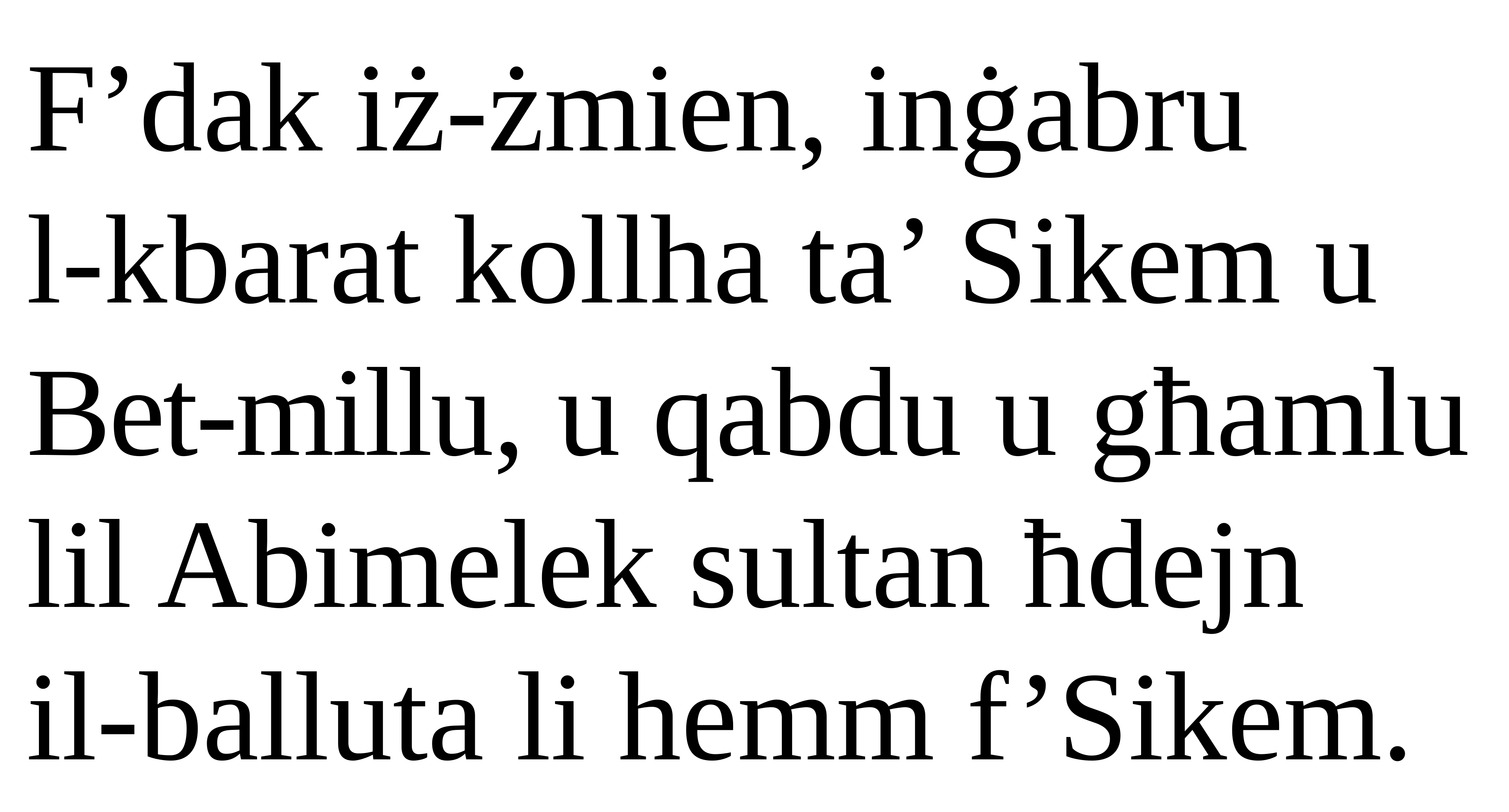

F’dak iż-żmien, inġabru
l-kbarat kollha ta’ Sikem u Bet-millu, u qabdu u għamlu lil Abimelek sultan ħdejn
il-balluta li hemm f’Sikem.